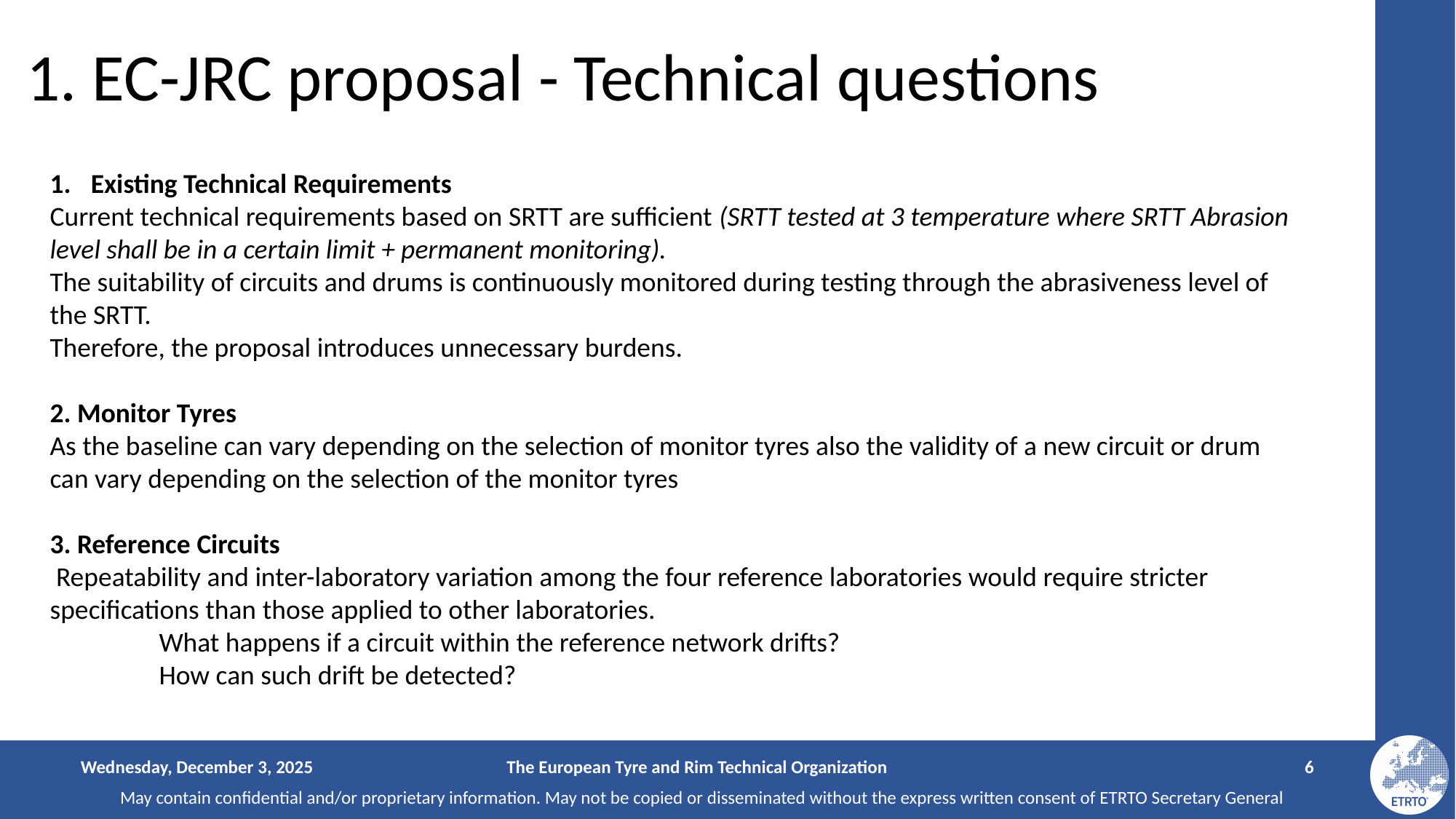

# 1. EC-JRC proposal - Technical questions

Existing Technical Requirements
Current technical requirements based on SRTT are sufficient (SRTT tested at 3 temperature where SRTT Abrasion level shall be in a certain limit + permanent monitoring).
The suitability of circuits and drums is continuously monitored during testing through the abrasiveness level of the SRTT.
Therefore, the proposal introduces unnecessary burdens.

2. Monitor Tyres
As the baseline can vary depending on the selection of monitor tyres also the validity of a new circuit or drum can vary depending on the selection of the monitor tyres

3. Reference Circuits
 Repeatability and inter-laboratory variation among the four reference laboratories would require stricter specifications than those applied to other laboratories.
	What happens if a circuit within the reference network drifts?
	How can such drift be detected?
Wednesday, December 3, 2025
The European Tyre and Rim Technical Organization
6